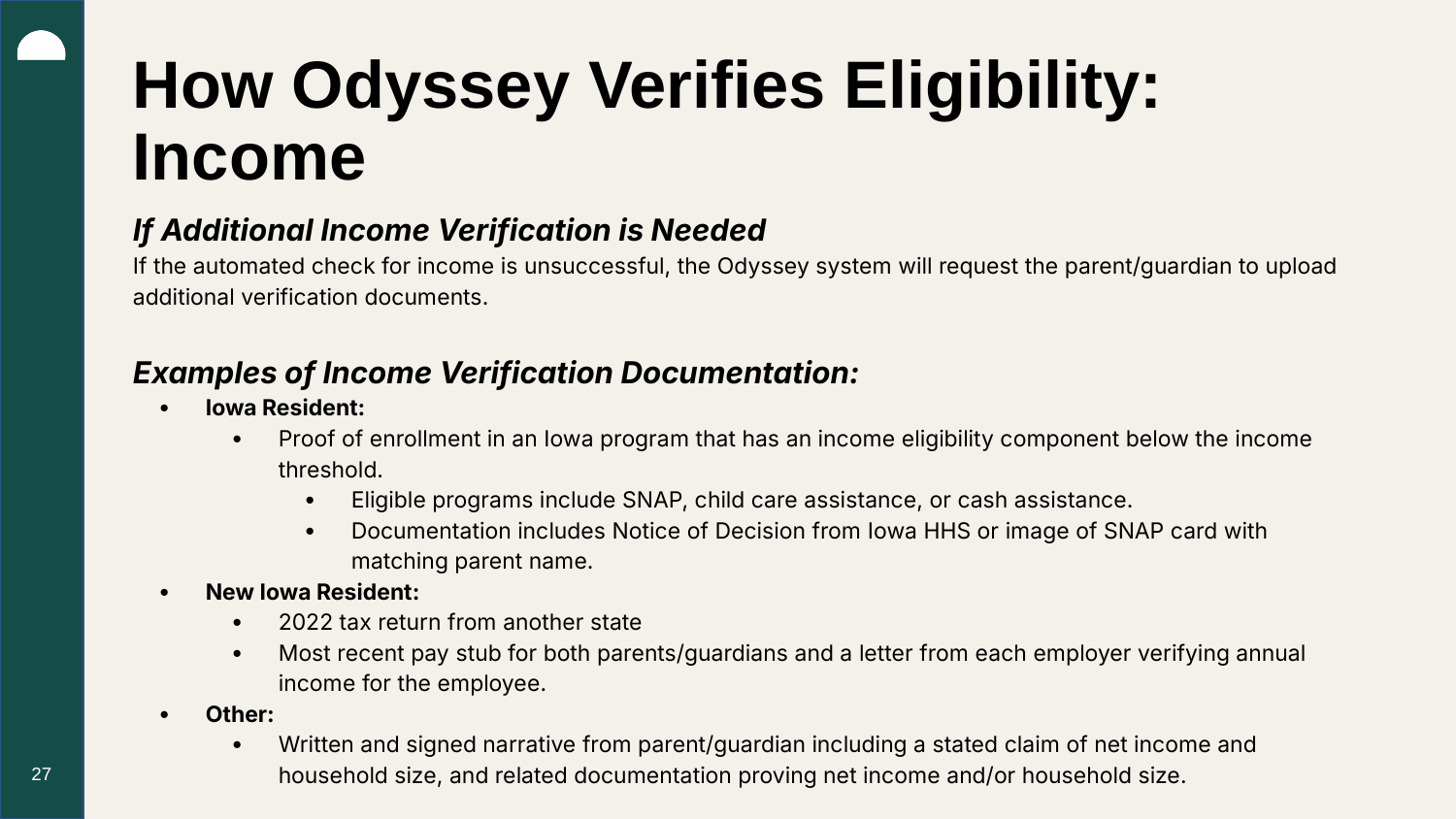

# How Odyssey Verifies Eligibility:
Income
If Additional Income Verification is Needed
If the automated check for income is unsuccessful, the Odyssey system will request the parent/guardian to upload additional verification documents.

Examples of Income Verification Documentation:
Iowa Resident:
Proof of enrollment in an Iowa program that has an income eligibility component below the income threshold.
Eligible programs include SNAP, child care assistance, or cash assistance.
Documentation includes Notice of Decision from Iowa HHS or image of SNAP card with matching parent name.
New Iowa Resident:
2022 tax return from another state
Most recent pay stub for both parents/guardians and a letter from each employer verifying annual income for the employee.
Other:
Written and signed narrative from parent/guardian including a stated claim of net income and household size, and related documentation proving net income and/or household size.

27